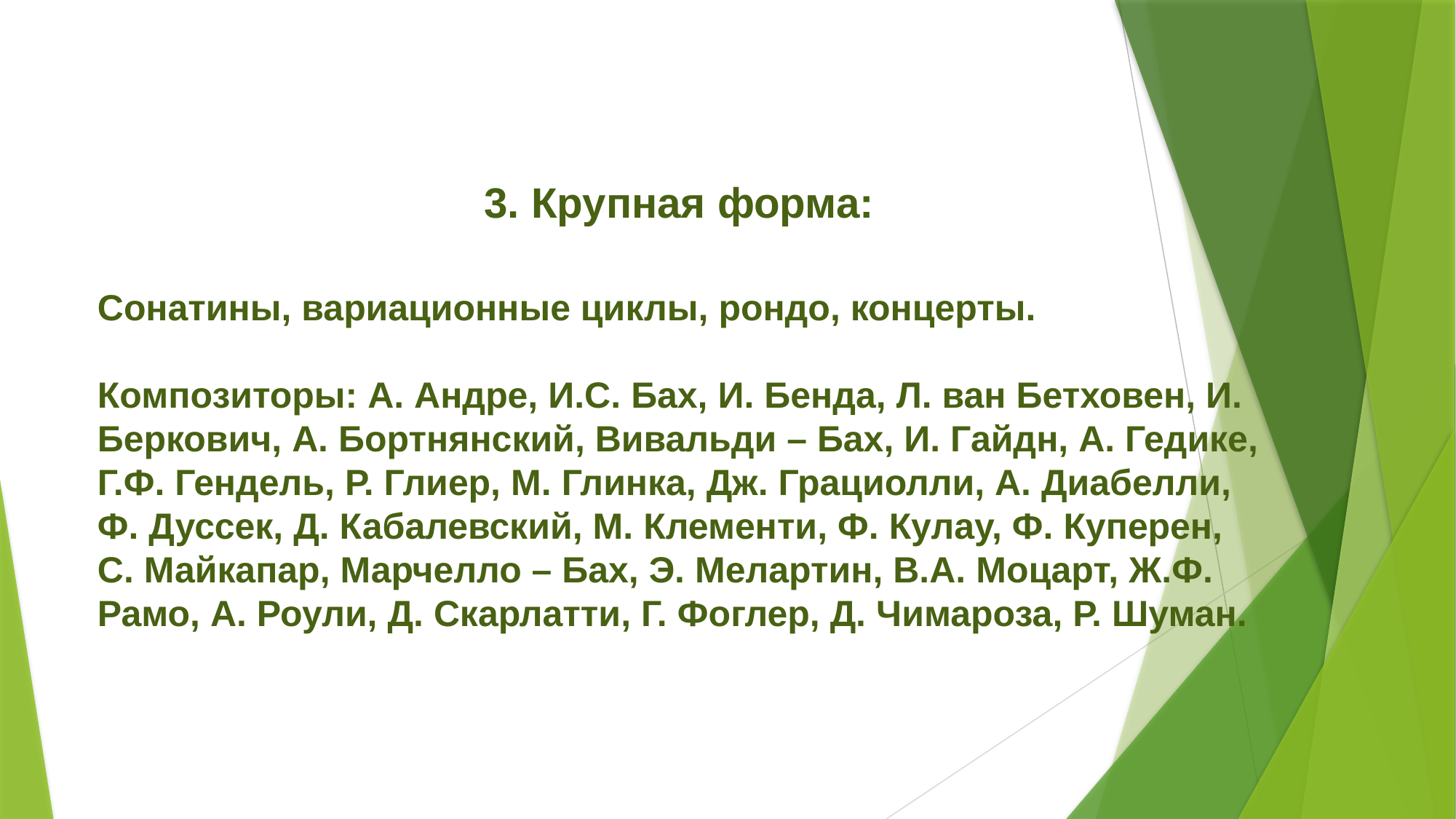

3. Крупная форма:

Сонатины, вариационные циклы, рондо, концерты.

Композиторы: А. Андре, И.С. Бах, И. Бенда, Л. ван Бетховен, И. Беркович, А. Бортнянский, Вивальди – Бах, И. Гайдн, А. Гедике, Г.Ф. Гендель, Р. Глиер, М. Глинка, Дж. Грациолли, А. Диабелли, Ф. Дуссек, Д. Кабалевский, М. Клементи, Ф. Кулау, Ф. Куперен, С. Майкапар, Марчелло – Бах, Э. Мелартин, В.А. Моцарт, Ж.Ф. Рамо, А. Роули, Д. Скарлатти, Г. Фоглер, Д. Чимароза, Р. Шуман.